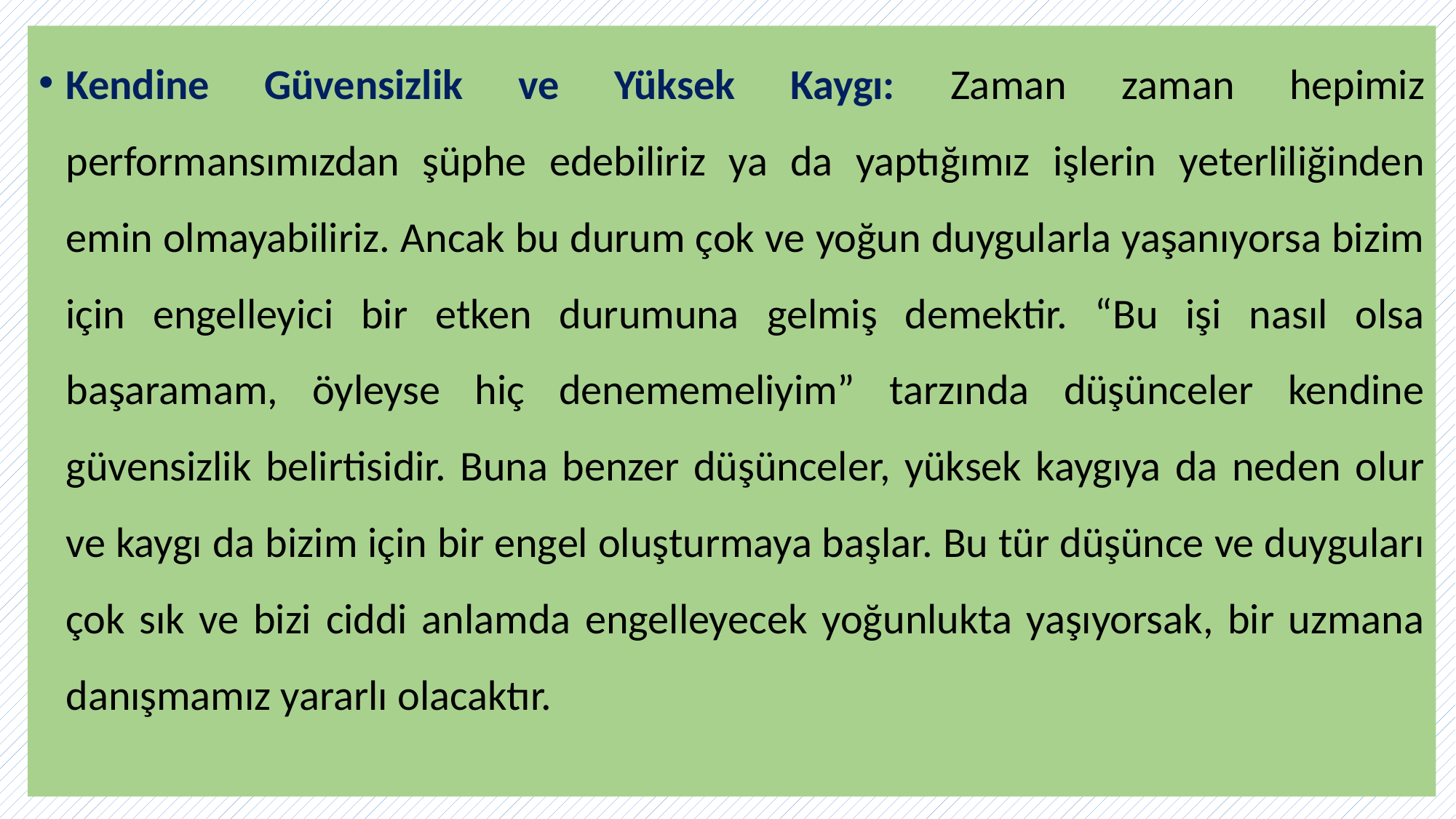

Kendine Güvensizlik ve Yüksek Kaygı: Zaman zaman hepimiz performansımızdan şüphe edebiliriz ya da yaptığımız işlerin yeterliliğinden emin olmayabiliriz. Ancak bu durum çok ve yoğun duygularla yaşanıyorsa bizim için engelleyici bir etken durumuna gelmiş demektir. “Bu işi nasıl olsa başaramam, öyleyse hiç denememeliyim” tarzında düşünceler kendine güvensizlik belirtisidir. Buna benzer düşünceler, yüksek kaygıya da neden olur ve kaygı da bizim için bir engel oluşturmaya başlar. Bu tür düşünce ve duyguları çok sık ve bizi ciddi anlamda engelleyecek yoğunlukta yaşıyorsak, bir uzmana danışmamız yararlı olacaktır.